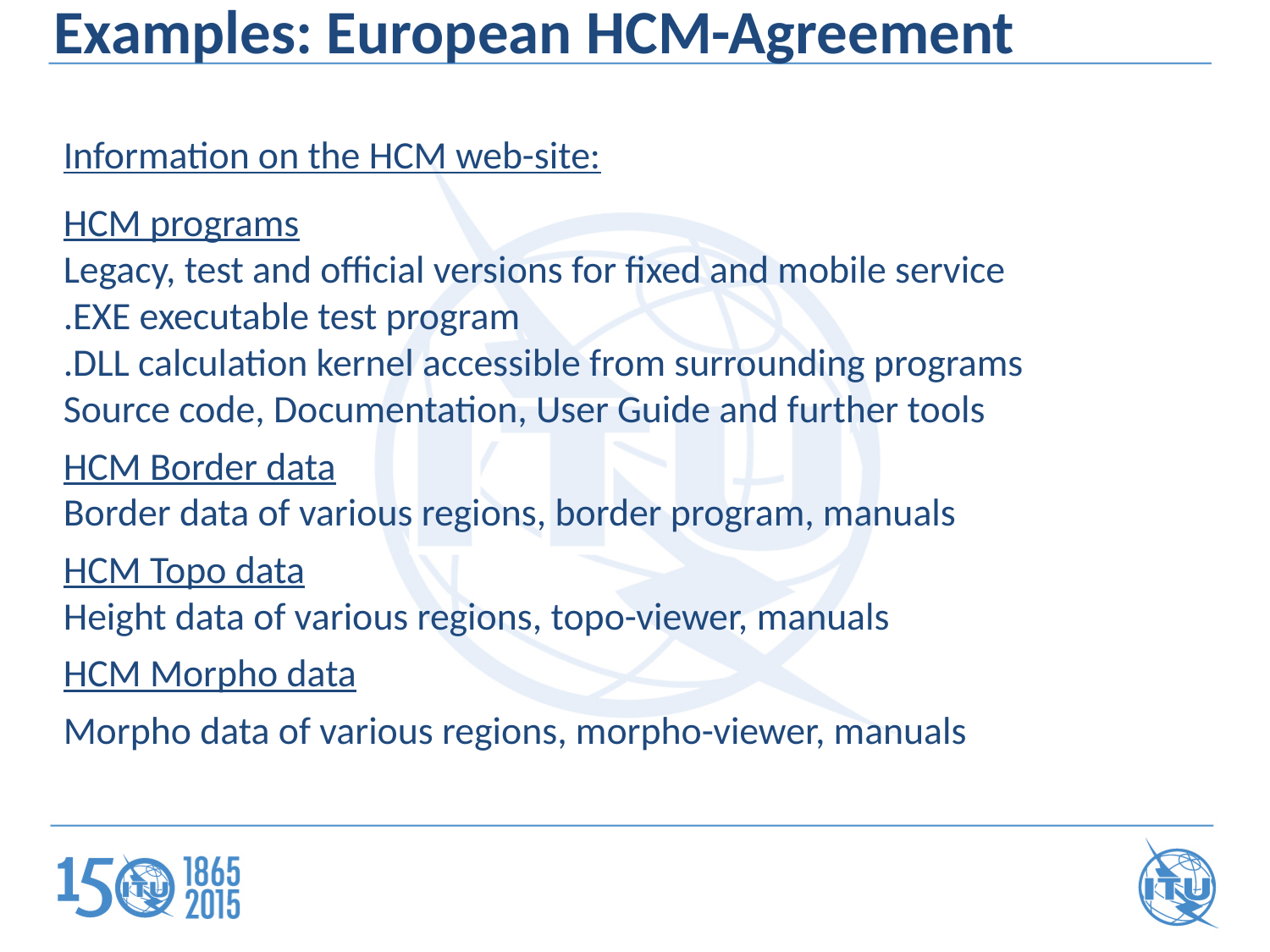

Examples: European HCM-Agreement
Information on the HCM web-site:
HCM programs
Legacy, test and official versions for fixed and mobile service
.EXE executable test program
.DLL calculation kernel accessible from surrounding programs
Source code, Documentation, User Guide and further tools
HCM Border data
Border data of various regions, border program, manuals
HCM Topo data
Height data of various regions, topo-viewer, manuals
HCM Morpho data
Morpho data of various regions, morpho-viewer, manuals